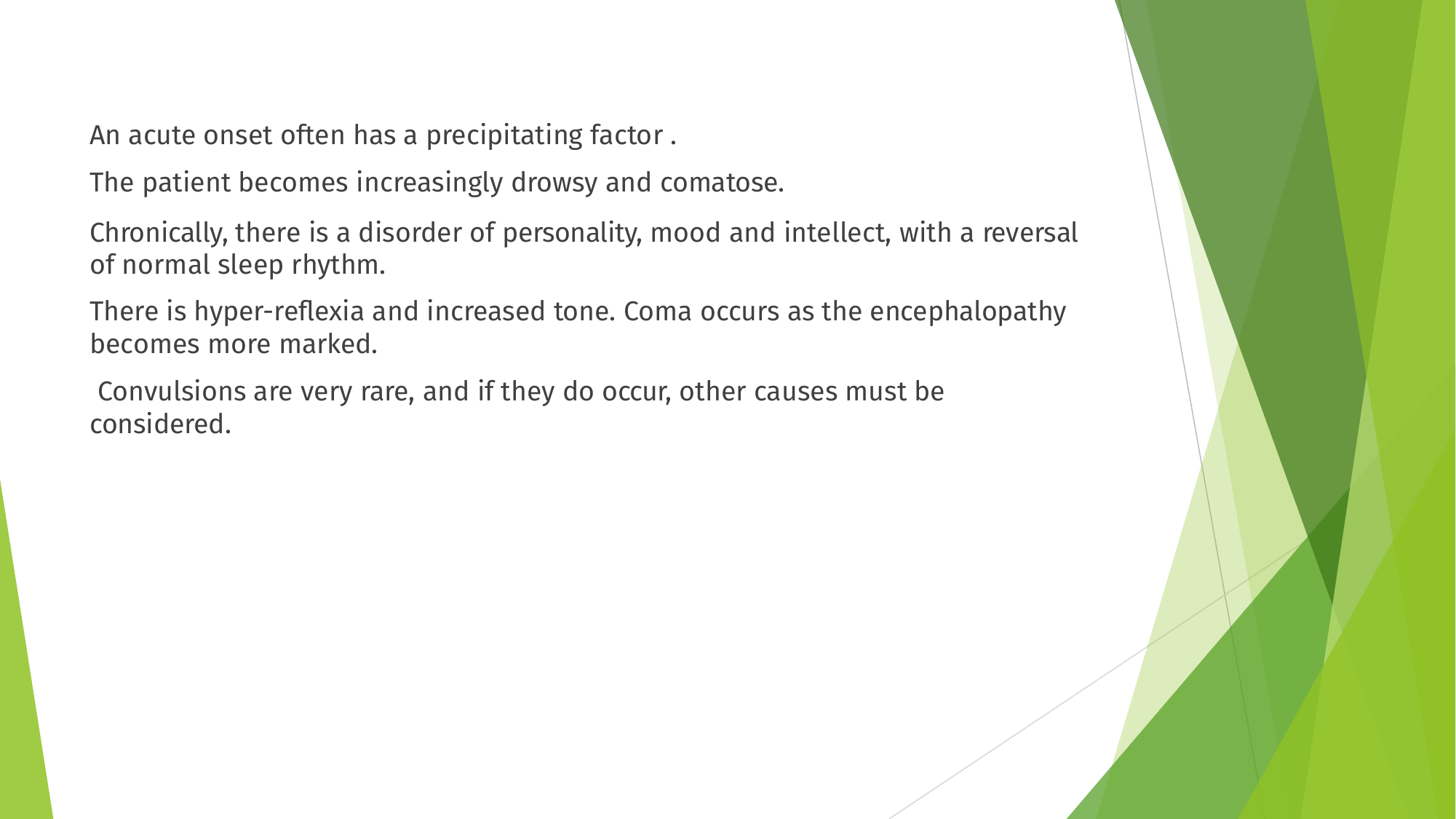

An acute onset often has a precipitating factor .
The patient becomes increasingly drowsy and comatose.
Chronically, there is a disorder of personality, mood and intellect, with a reversal of normal sleep rhythm.
There is hyper-reflexia and increased tone. Coma occurs as the encephalopathy becomes more marked.
Convulsions are very rare, and if they do occur, other causes must be considered.